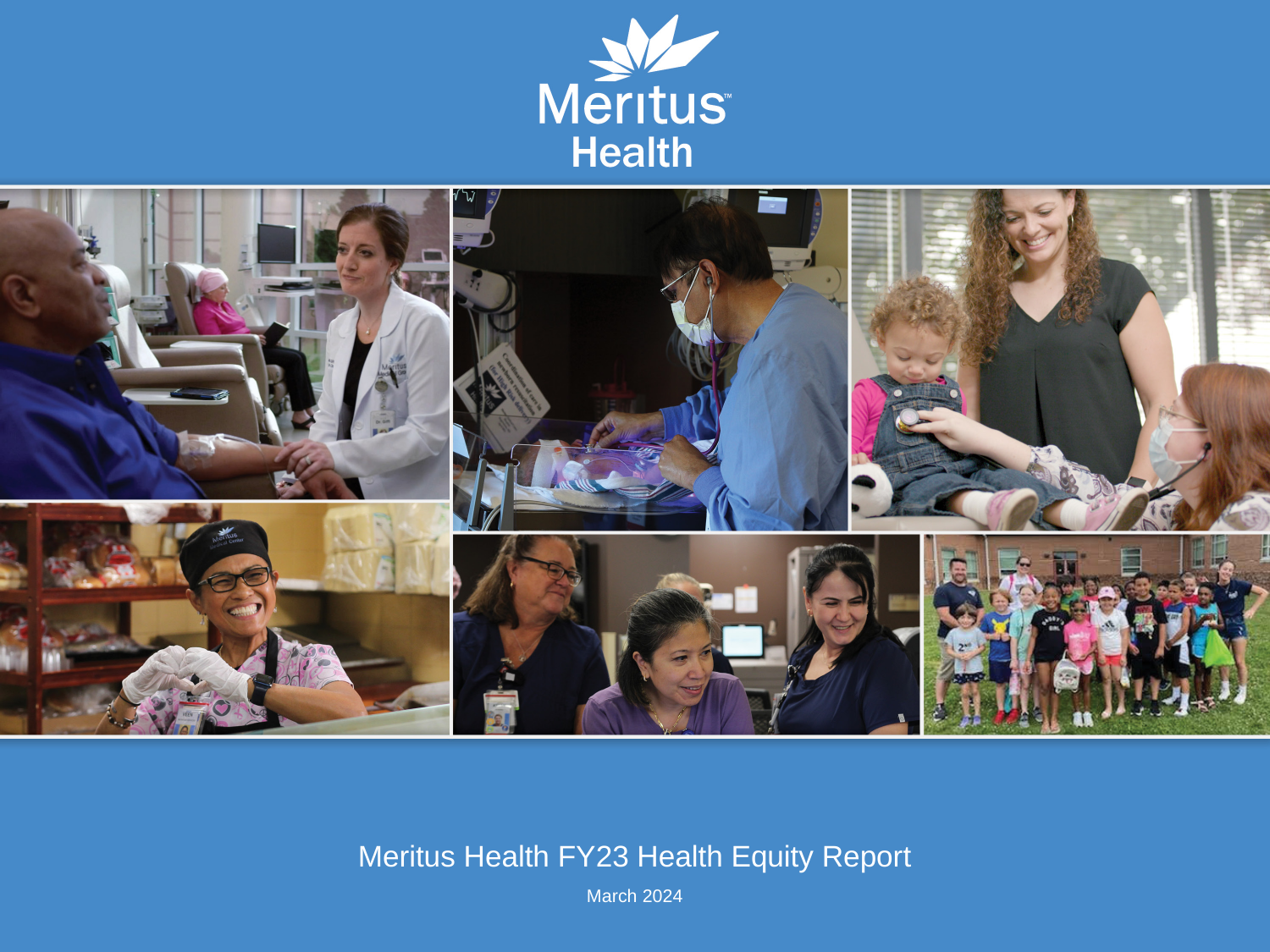

# Meritus Health FY23 Health Equity Report March 2024